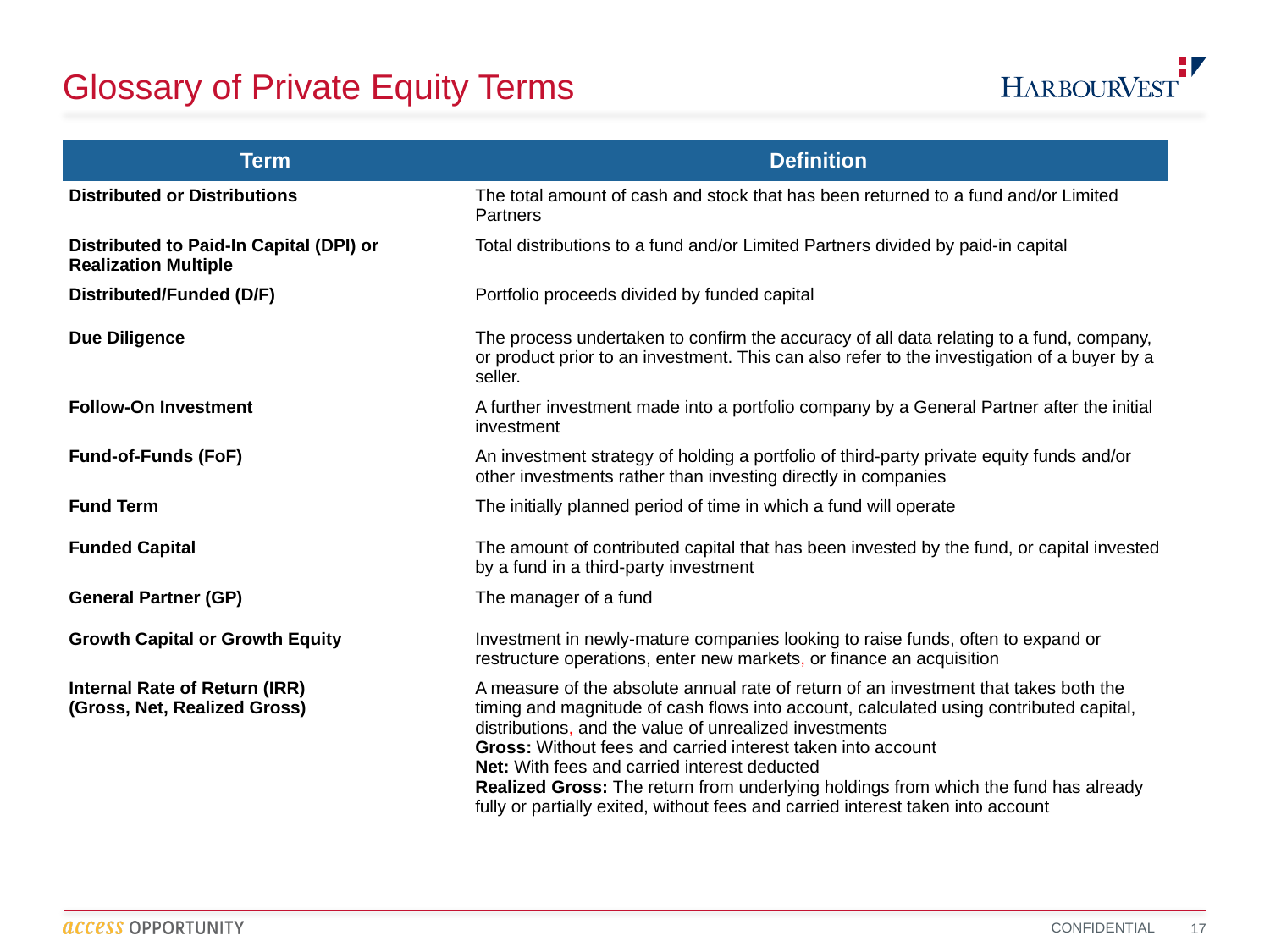

# Glossary of Private Equity Terms
| Term | Definition |
| --- | --- |
| Distributed or Distributions | The total amount of cash and stock that has been returned to a fund and/or Limited Partners |
| Distributed to Paid-In Capital (DPI) or Realization Multiple | Total distributions to a fund and/or Limited Partners divided by paid-in capital |
| Distributed/Funded (D/F) | Portfolio proceeds divided by funded capital |
| Due Diligence | The process undertaken to confirm the accuracy of all data relating to a fund, company, or product prior to an investment. This can also refer to the investigation of a buyer by a seller. |
| Follow-On Investment | A further investment made into a portfolio company by a General Partner after the initial investment |
| Fund-of-Funds (FoF) | An investment strategy of holding a portfolio of third-party private equity funds and/or other investments rather than investing directly in companies |
| Fund Term | The initially planned period of time in which a fund will operate |
| Funded Capital | The amount of contributed capital that has been invested by the fund, or capital invested by a fund in a third-party investment |
| General Partner (GP) | The manager of a fund |
| Growth Capital or Growth Equity | Investment in newly-mature companies looking to raise funds, often to expand or restructure operations, enter new markets, or finance an acquisition |
| Internal Rate of Return (IRR) (Gross, Net, Realized Gross) | A measure of the absolute annual rate of return of an investment that takes both the timing and magnitude of cash flows into account, calculated using contributed capital, distributions, and the value of unrealized investments Gross: Without fees and carried interest taken into account Net: With fees and carried interest deducted Realized Gross: The return from underlying holdings from which the fund has already fully or partially exited, without fees and carried interest taken into account |

17